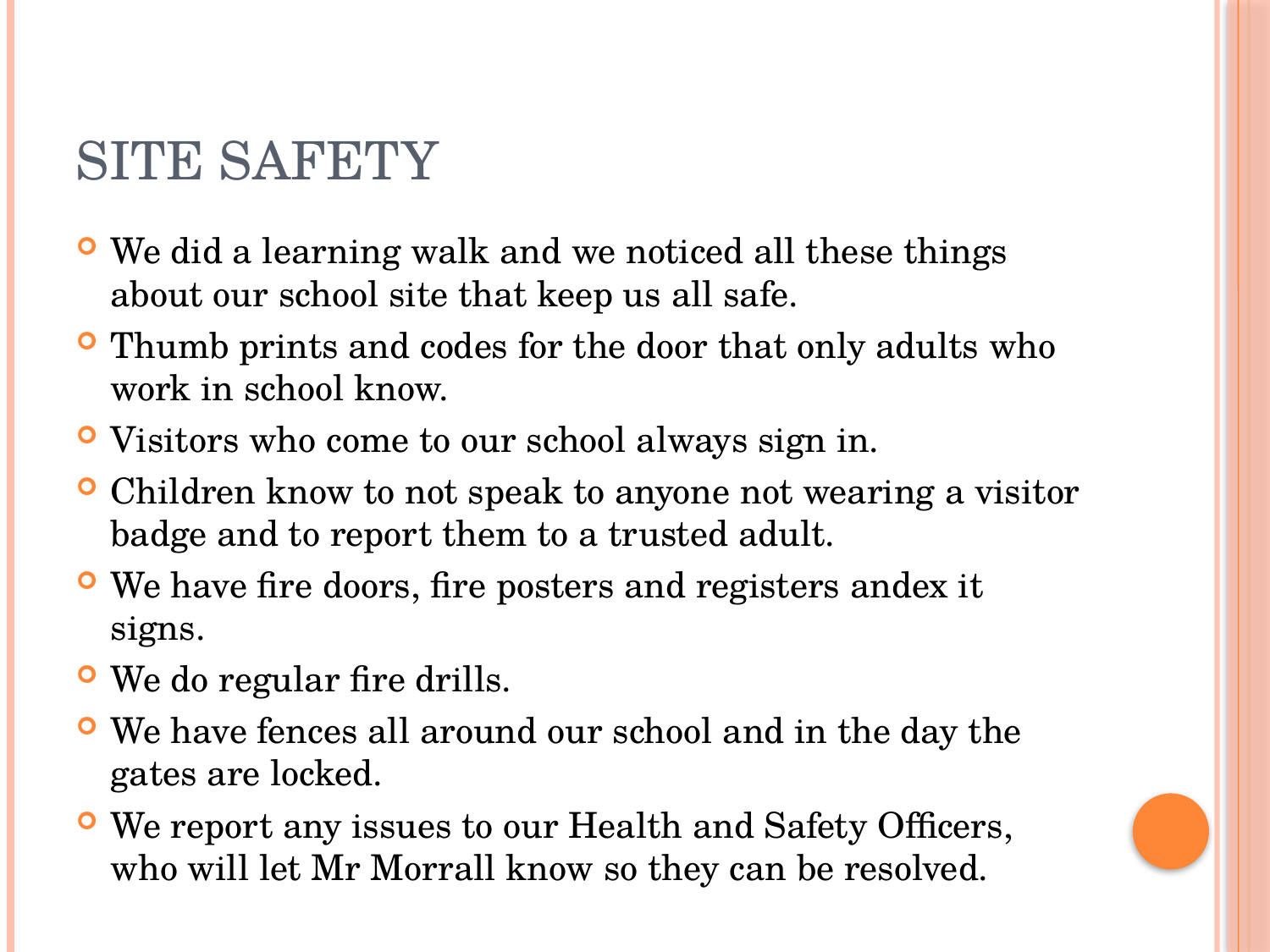

# SITE SAFETY
We did a learning walk and we noticed all these things about our school site that keep us all safe.
Thumb prints and codes for the door that only adults who work in school know.
Visitors who come to our school always sign in.
Children know to not speak to anyone not wearing a visitor badge and to report them to a trusted adult.
We have fire doors, fire posters and registers andex it signs.
We do regular fire drills.
We have fences all around our school and in the day the gates are locked.
We report any issues to our Health and Safety Officers, who will let Mr Morrall know so they can be resolved.